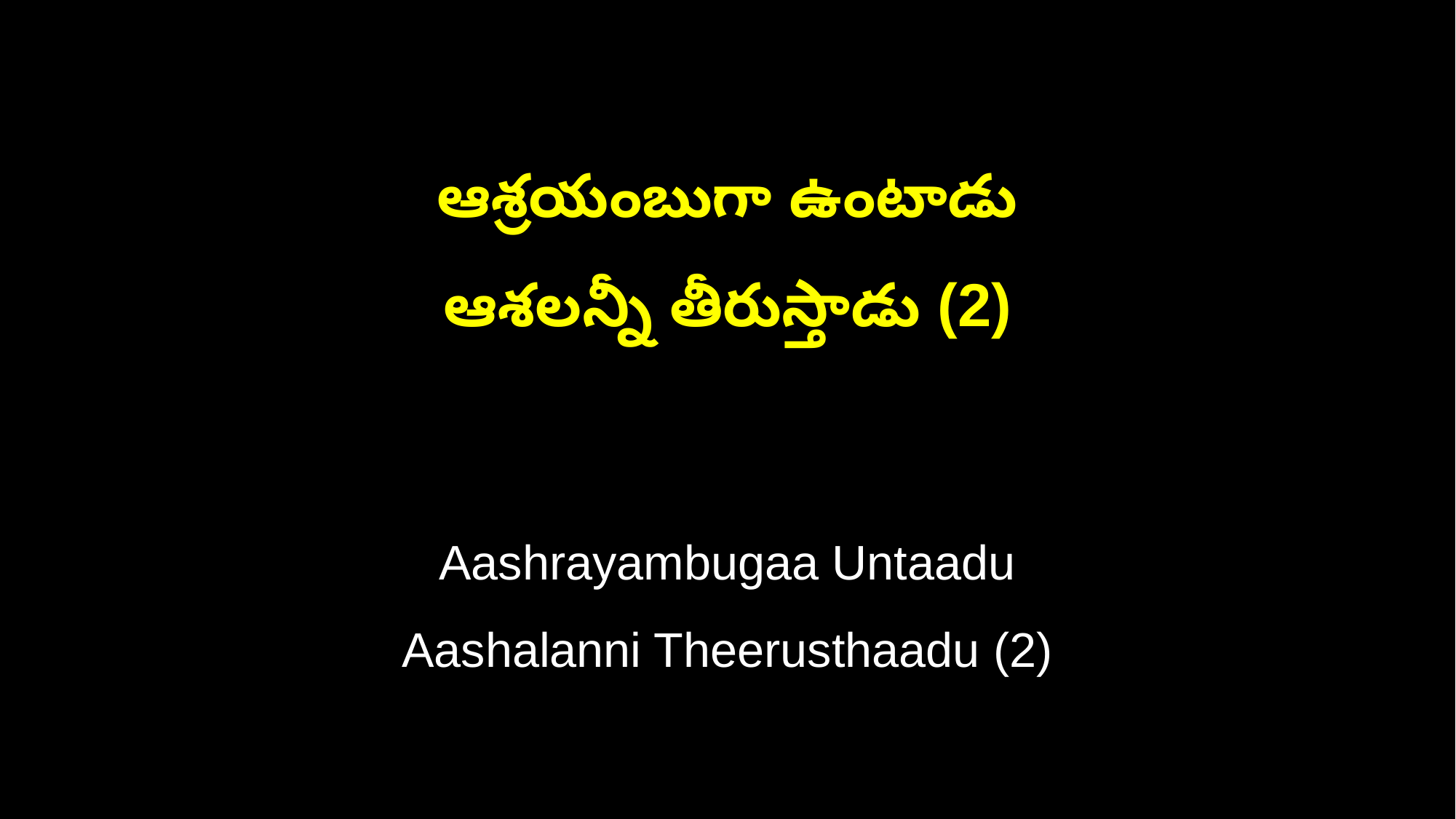

ఆశ్రయంబుగా ఉంటాడు
ఆశలన్నీ తీరుస్తాడు (2)
Aashrayambugaa Untaadu
Aashalanni Theerusthaadu (2)